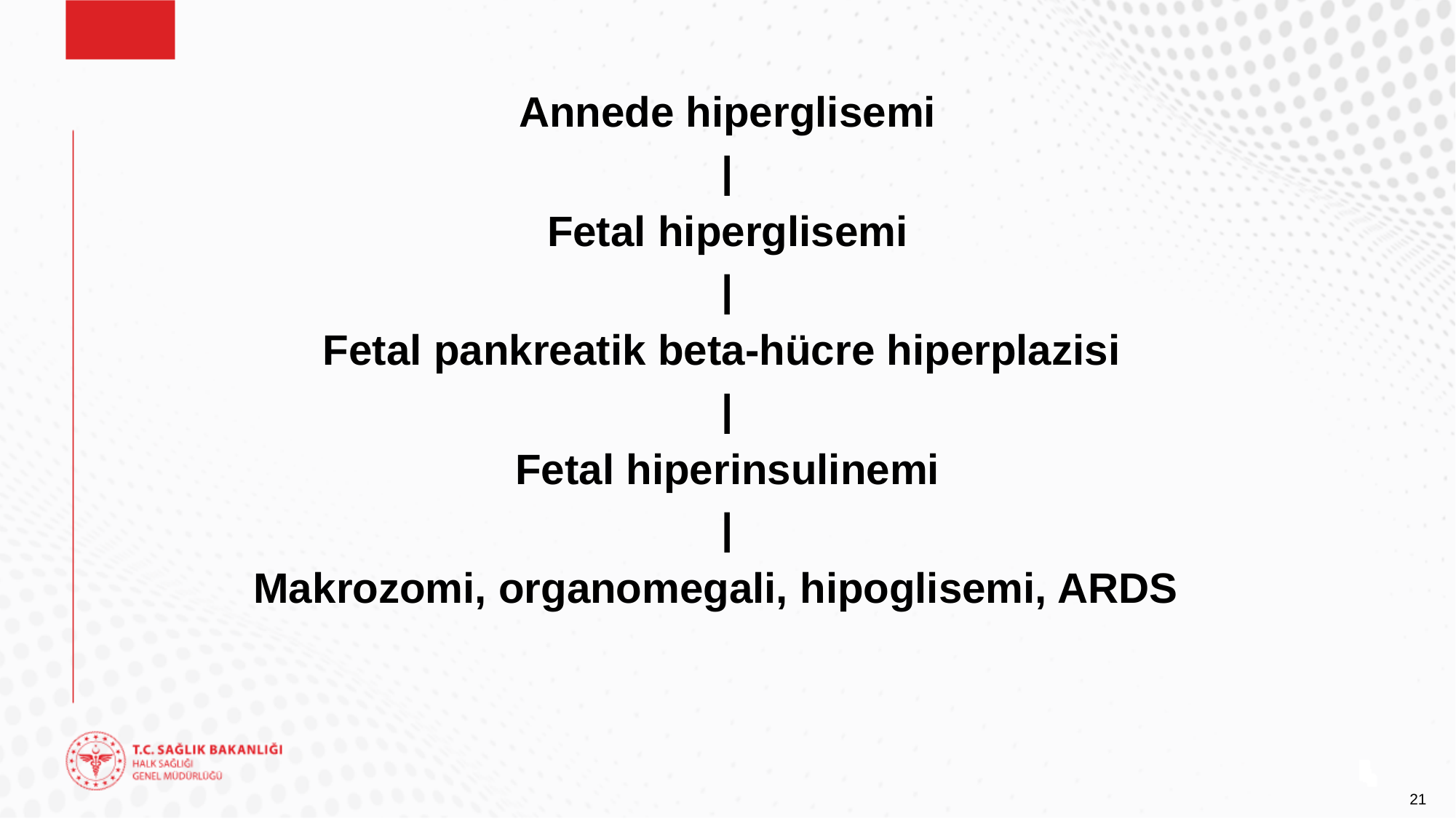

Annede hiperglisemi
|
Fetal hiperglisemi
|
Fetal pankreatik beta-hücre hiperplazisi
|
Fetal hiperinsulinemi
|
Makrozomi, organomegali, hipoglisemi, ARDS

#